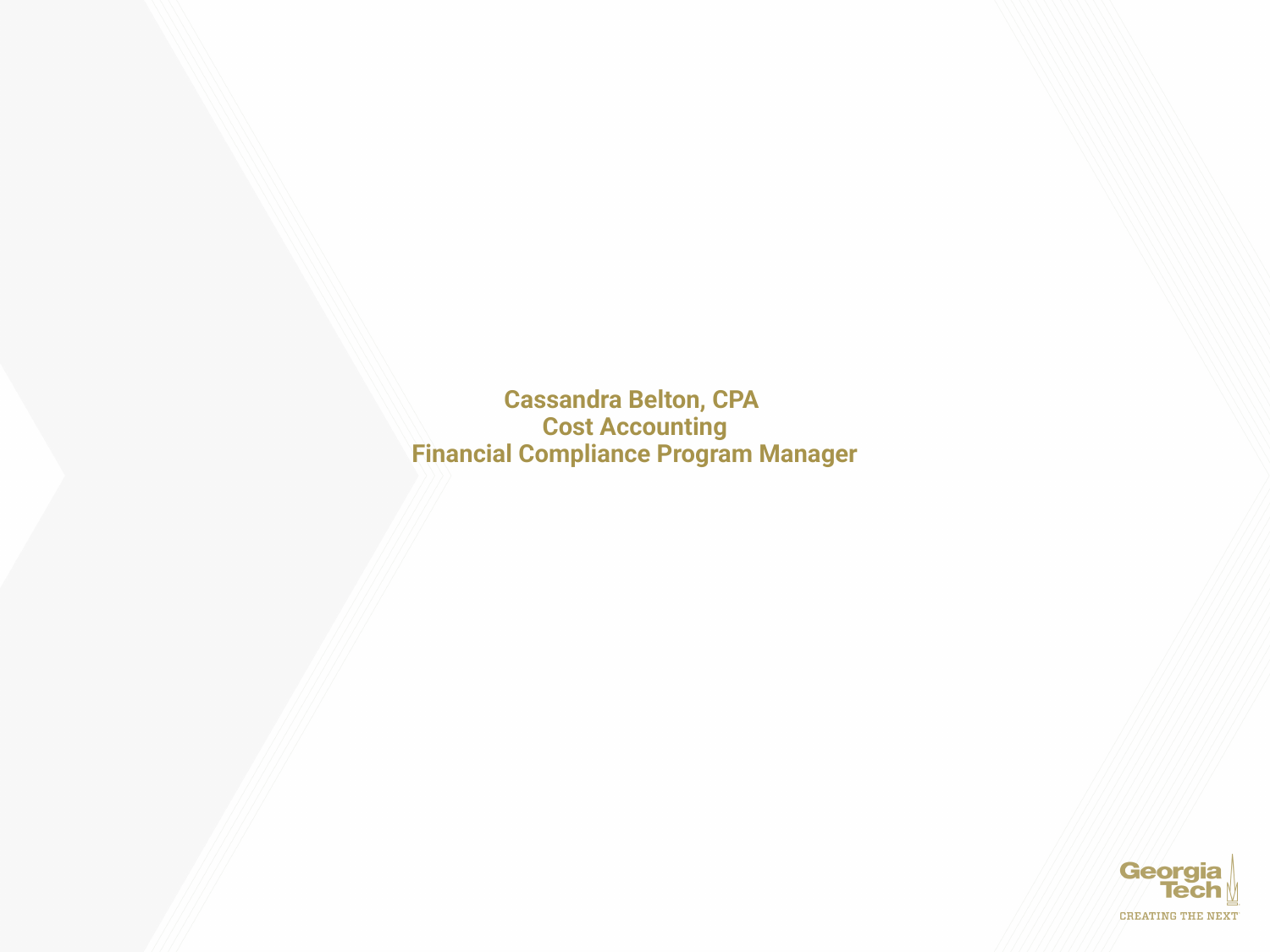

# Cassandra Belton, CPA Cost Accounting Financial Compliance Program Manager